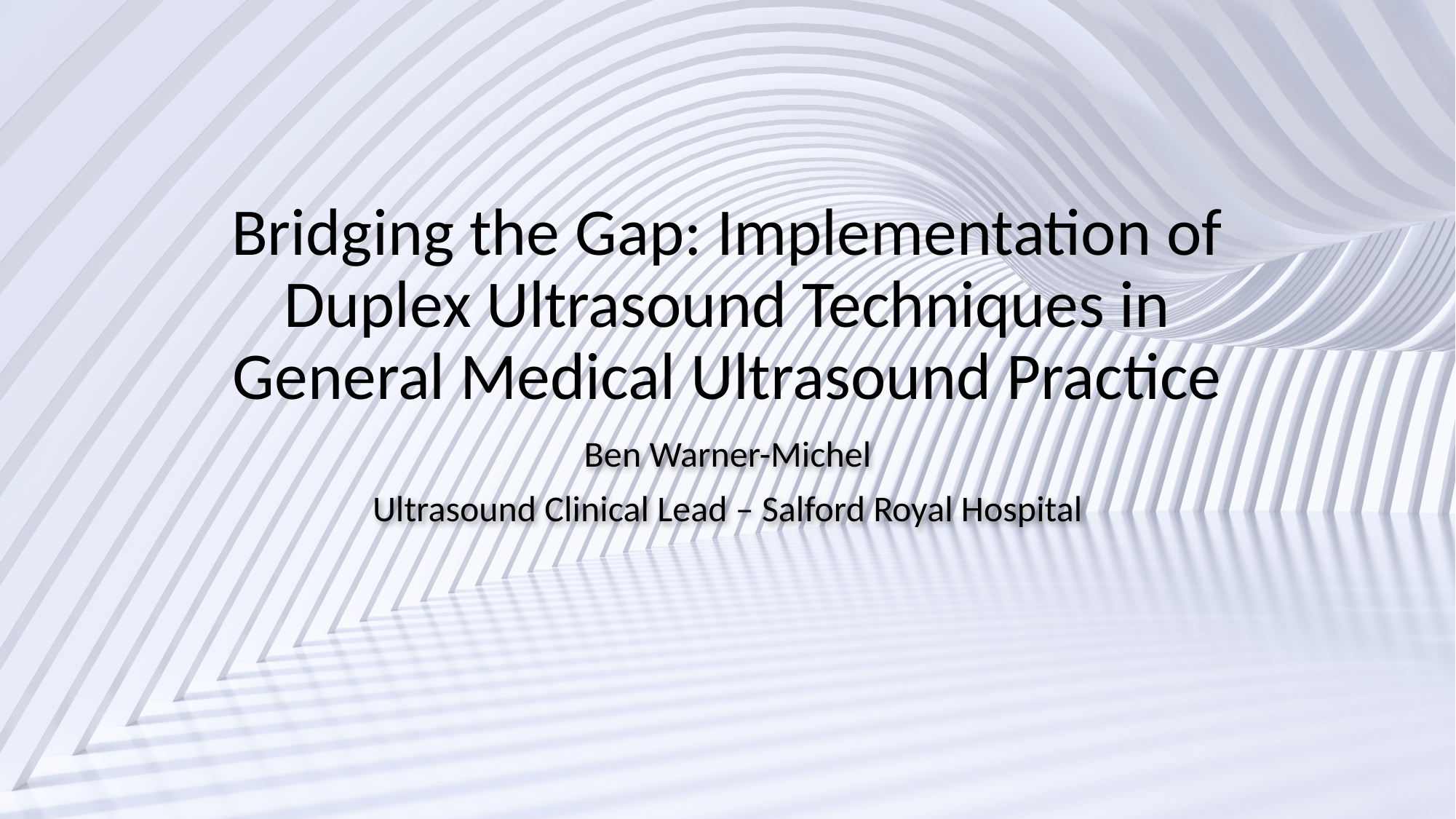

# Bridging the Gap: Implementation of Duplex Ultrasound Techniques in General Medical Ultrasound Practice
Ben Warner-Michel
Ultrasound Clinical Lead – Salford Royal Hospital